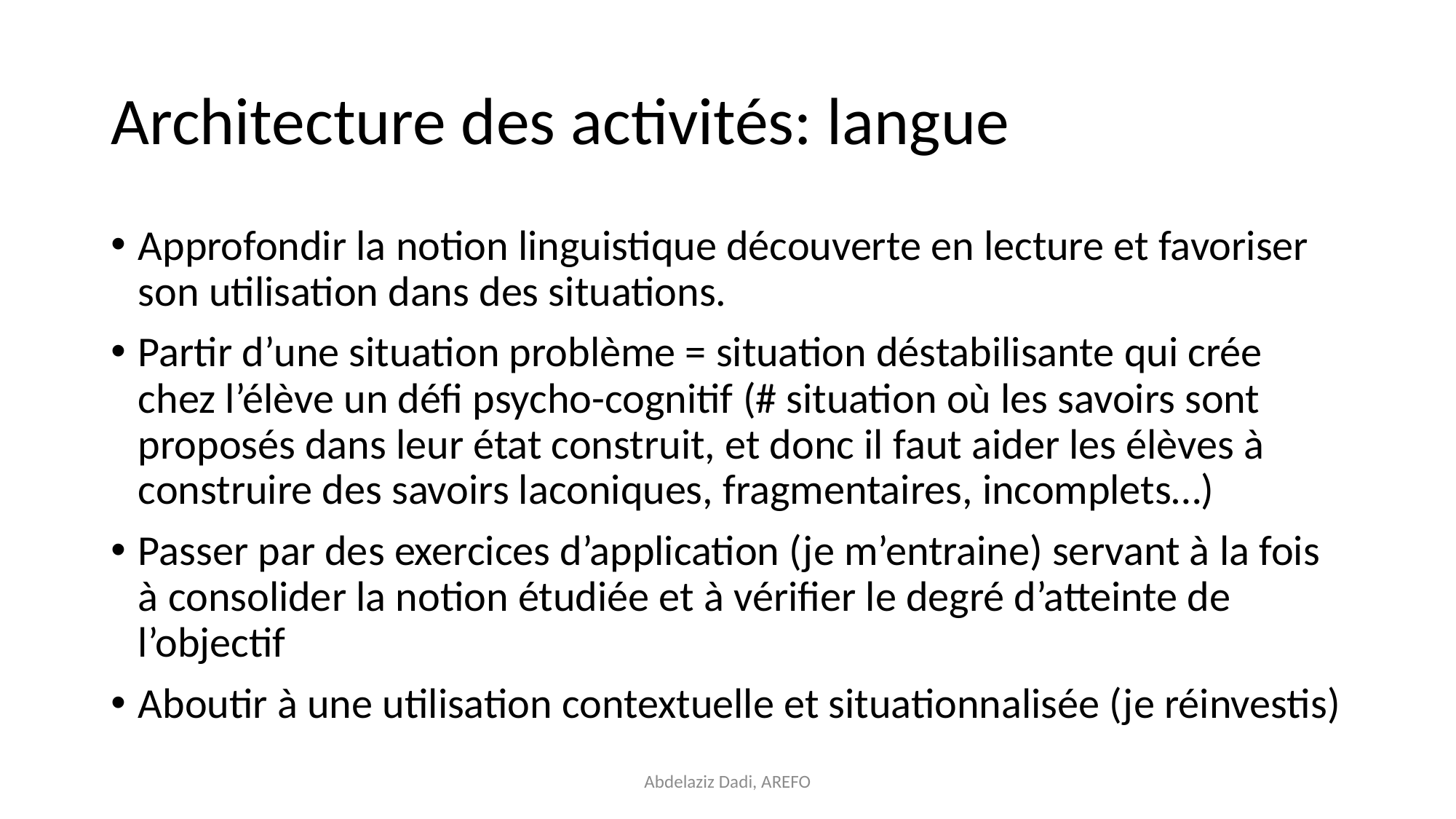

# Architecture des activités: langue
Approfondir la notion linguistique découverte en lecture et favoriser son utilisation dans des situations.
Partir d’une situation problème = situation déstabilisante qui crée chez l’élève un défi psycho-cognitif (# situation où les savoirs sont proposés dans leur état construit, et donc il faut aider les élèves à construire des savoirs laconiques, fragmentaires, incomplets…)
Passer par des exercices d’application (je m’entraine) servant à la fois à consolider la notion étudiée et à vérifier le degré d’atteinte de l’objectif
Aboutir à une utilisation contextuelle et situationnalisée (je réinvestis)
Abdelaziz Dadi, AREFO